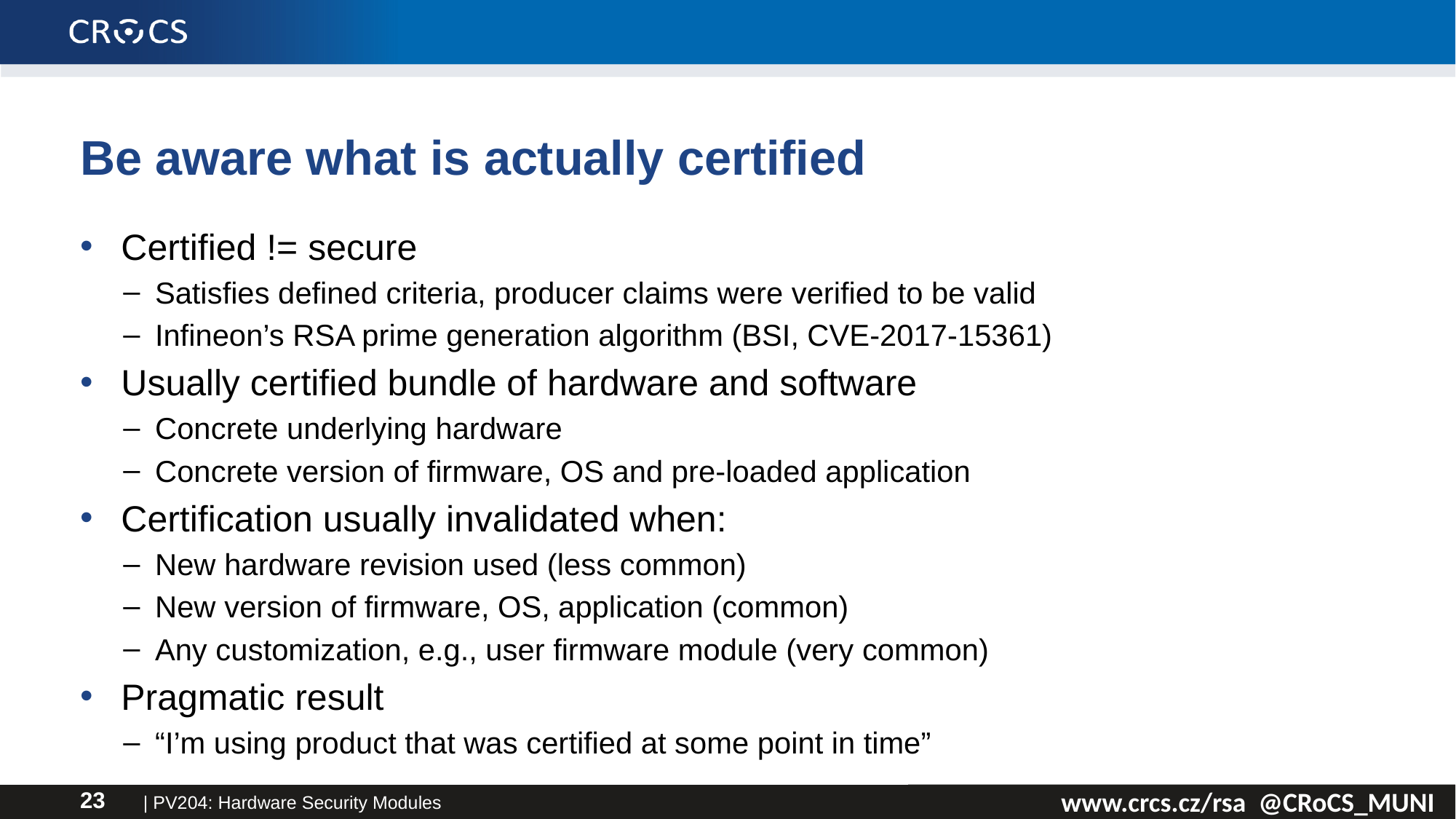

# Be aware what is actually certified
Certified != secure
Satisfies defined criteria, producer claims were verified to be valid
Infineon’s RSA prime generation algorithm (BSI, CVE-2017-15361)
Usually certified bundle of hardware and software
Concrete underlying hardware
Concrete version of firmware, OS and pre-loaded application
Certification usually invalidated when:
New hardware revision used (less common)
New version of firmware, OS, application (common)
Any customization, e.g., user firmware module (very common)
Pragmatic result
“I’m using product that was certified at some point in time”

| PV204: Hardware Security Modules
23